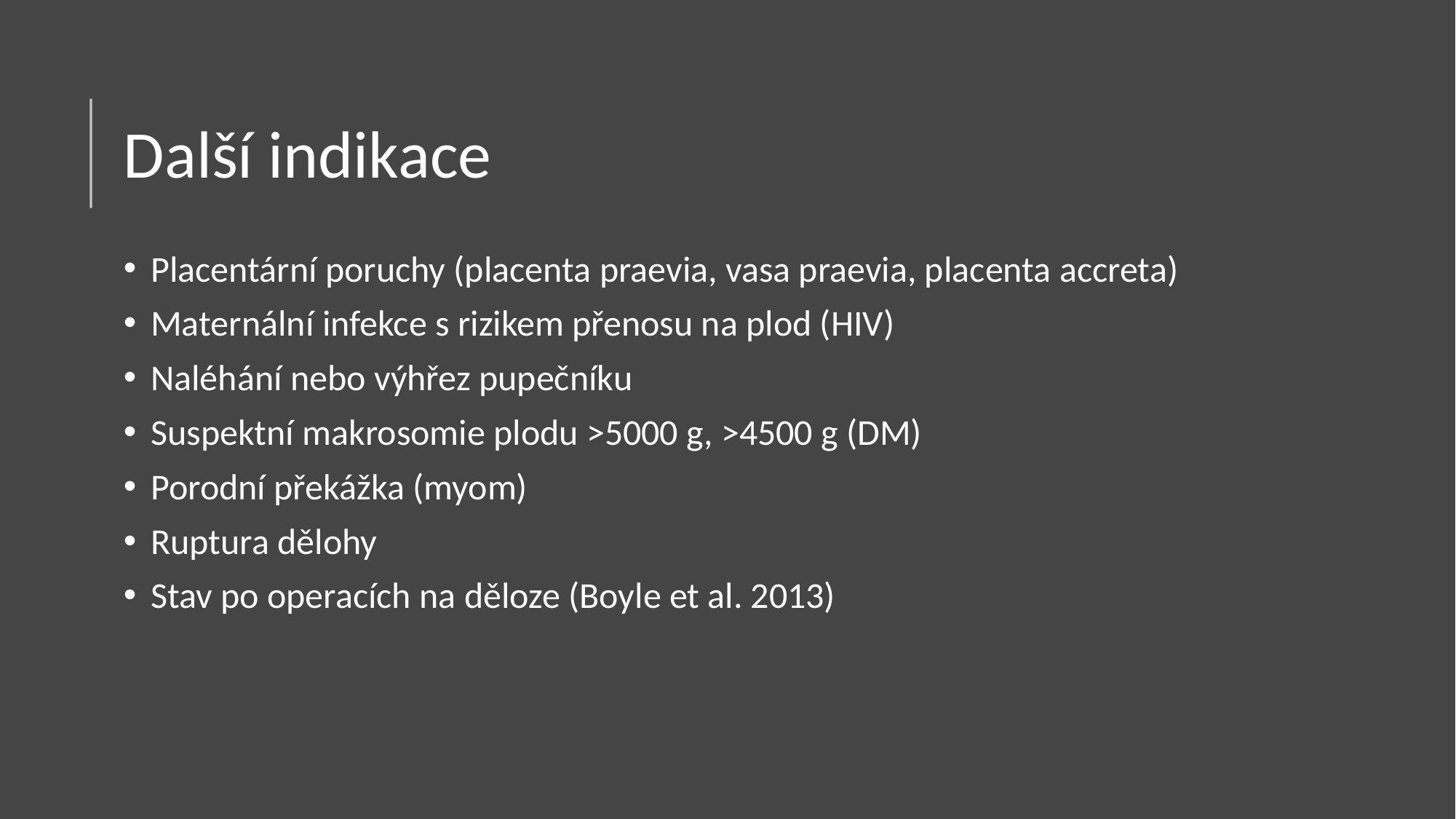

# Další indikace
Placentární poruchy (placenta praevia, vasa praevia, placenta accreta)
Maternální infekce s rizikem přenosu na plod (HIV)
Naléhání nebo výhřez pupečníku
Suspektní makrosomie plodu >5000 g, >4500 g (DM)
Porodní překážka (myom)
Ruptura dělohy
Stav po operacích na děloze (Boyle et al. 2013)